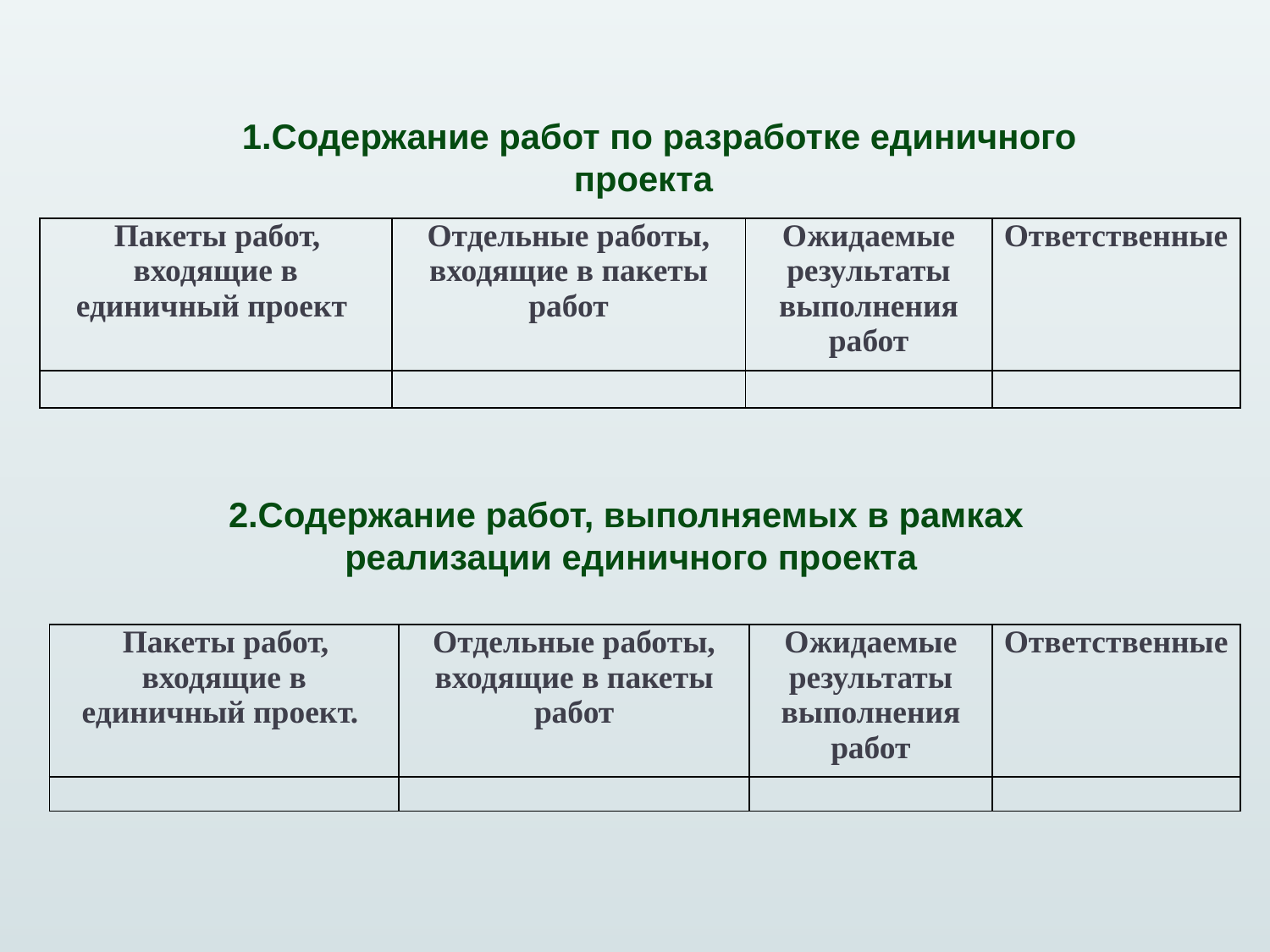

1.Содержание работ по разработке единичного проекта
| Пакеты работ, входящие в единичный проект | Отдельные работы, входящие в пакеты работ | Ожидаемые результаты выполнения работ | Ответственные |
| --- | --- | --- | --- |
|  |  |  |  |
2.Содержание работ, выполняемых в рамках
реализации единичного проекта
| Пакеты работ, входящие в единичный проект. | Отдельные работы, входящие в пакеты работ | Ожидаемые результаты выполнения работ | Ответственные |
| --- | --- | --- | --- |
|  |  |  |  |